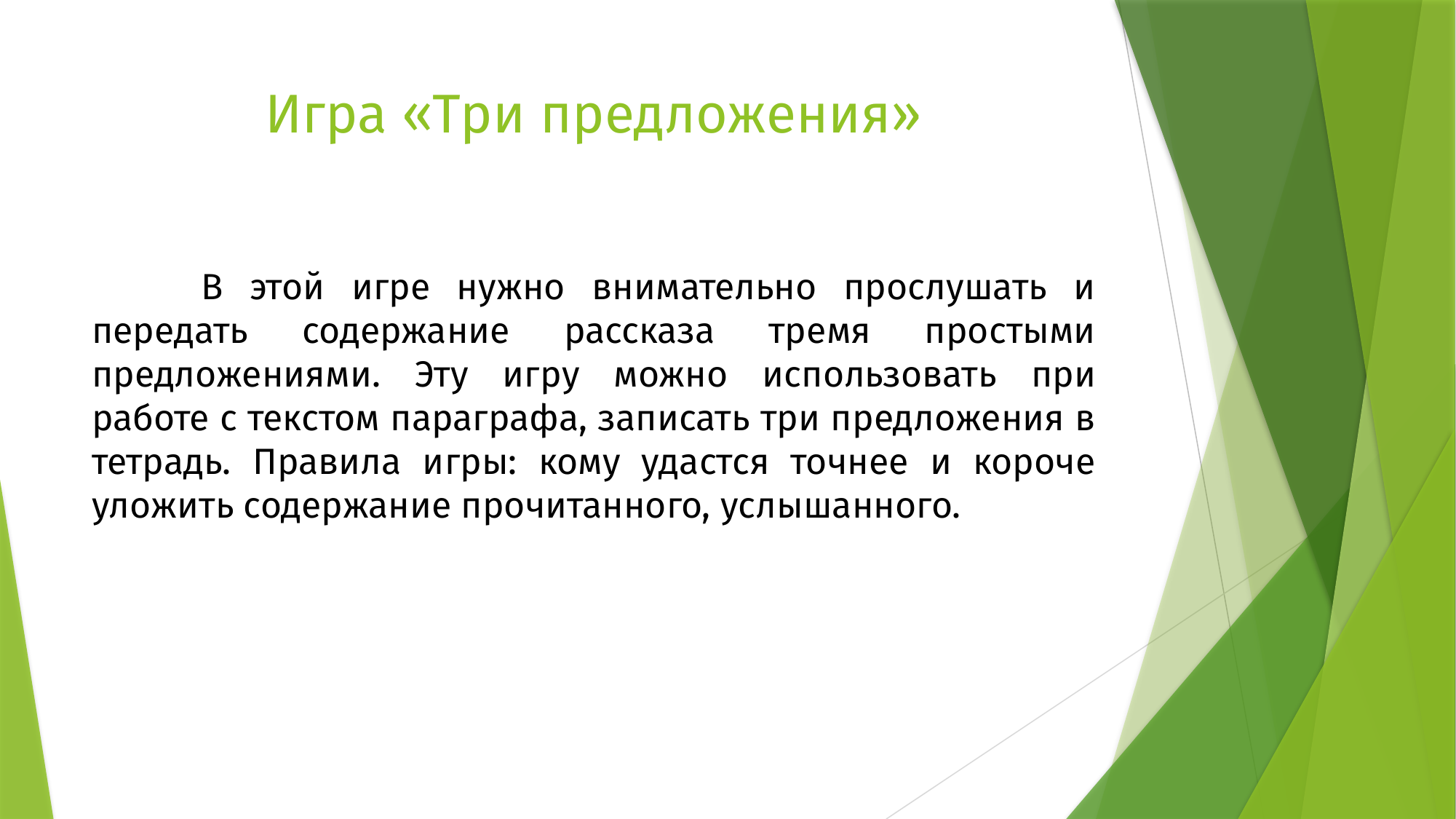

# Игра «Три предложения»
	В этой игре нужно внимательно прослушать и передать содержание рассказа тремя простыми предложениями. Эту игру можно использовать при работе с текстом параграфа, записать три предложения в тетрадь. Правила игры: кому удастся точнее и короче уложить содержание прочитанного, услышанного.